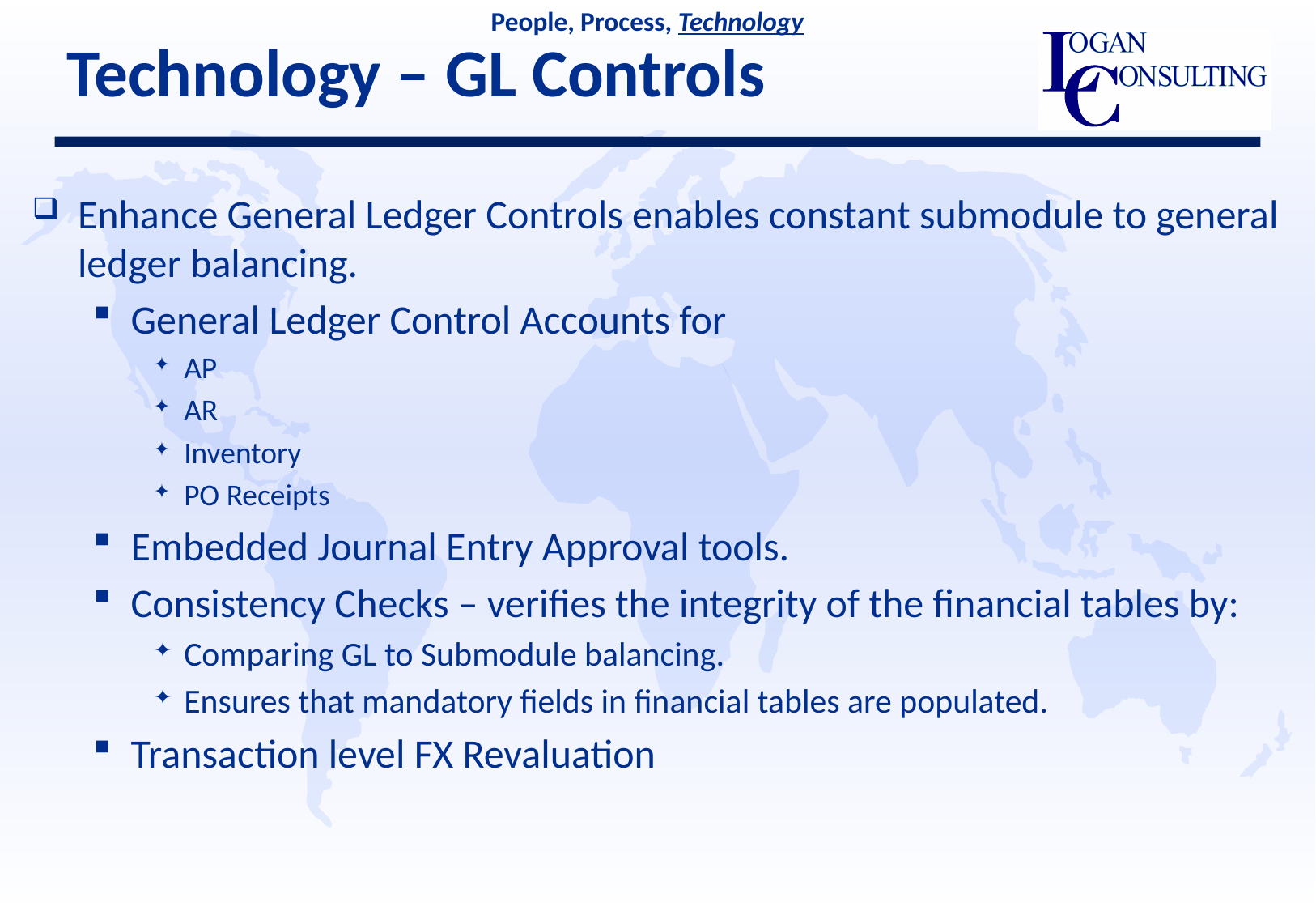

People, Process, Technology
# Technology – GL Controls
Enhance General Ledger Controls enables constant submodule to general ledger balancing.
General Ledger Control Accounts for
AP
AR
Inventory
PO Receipts
Embedded Journal Entry Approval tools.
Consistency Checks – verifies the integrity of the financial tables by:
Comparing GL to Submodule balancing.
Ensures that mandatory fields in financial tables are populated.
Transaction level FX Revaluation